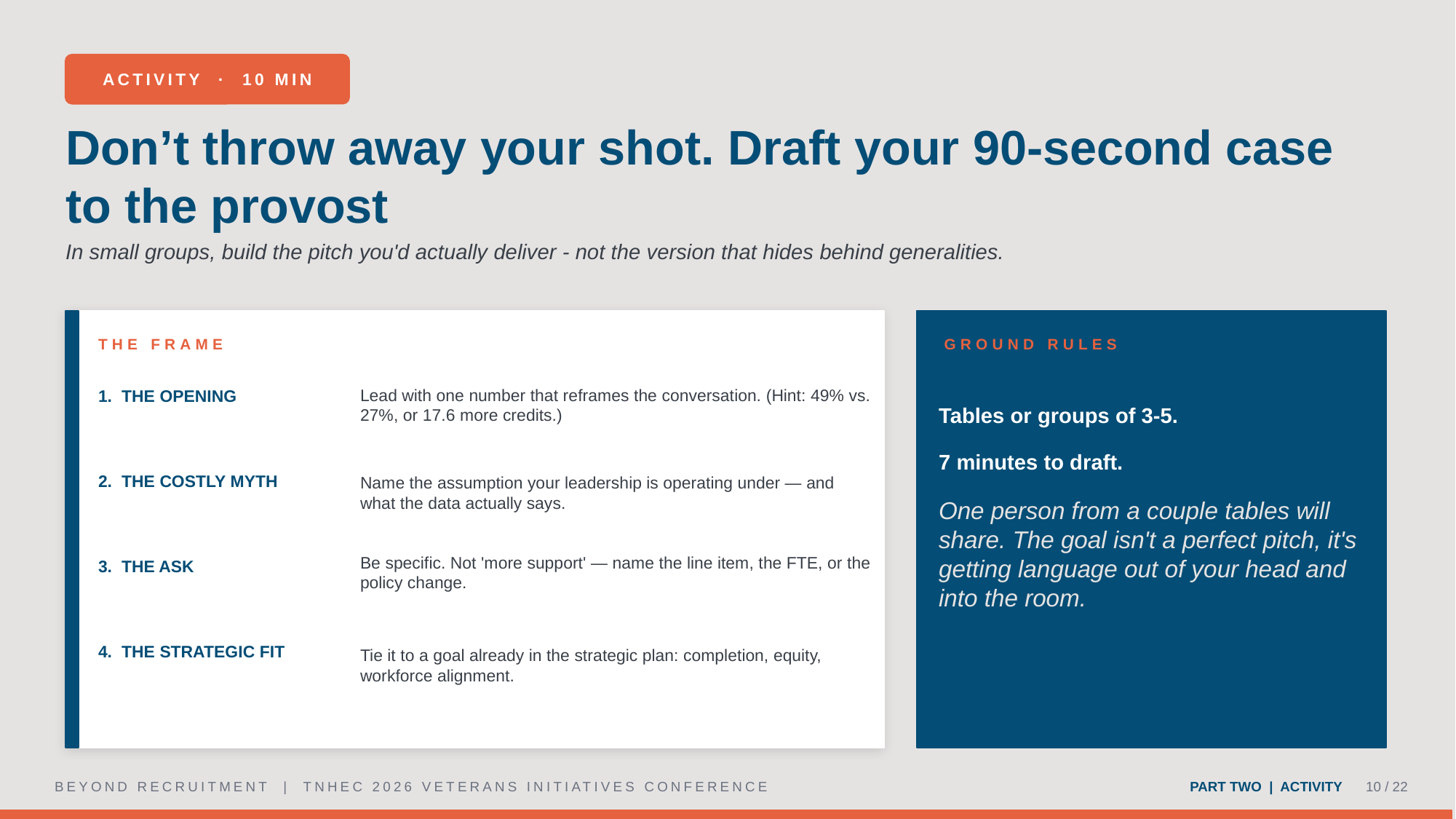

ACTIVITY  ·  10 MIN
Don’t throw away your shot. Draft your 90-second case to the provost
In small groups, build the pitch you'd actually deliver - not the version that hides behind generalities.

THE FRAME
GROUND RULES
Lead with one number that reframes the conversation. (Hint: 49% vs. 27%, or 17.6 more credits.)
Tables or groups of 3-5.
7 minutes to draft.
One person from a couple tables will share. The goal isn't a perfect pitch, it's getting language out of your head and into the room.
1.  THE OPENING
Name the assumption your leadership is operating under — and what the data actually says.
2.  THE COSTLY MYTH
Be specific. Not 'more support' — name the line item, the FTE, or the policy change.
3.  THE ASK
Tie it to a goal already in the strategic plan: completion, equity, workforce alignment.
4.  THE STRATEGIC FIT
BEYOND RECRUITMENT  |  TNHEC 2026 VETERANS INITIATIVES CONFERENCE
PART TWO  |  ACTIVITY
10 / 22